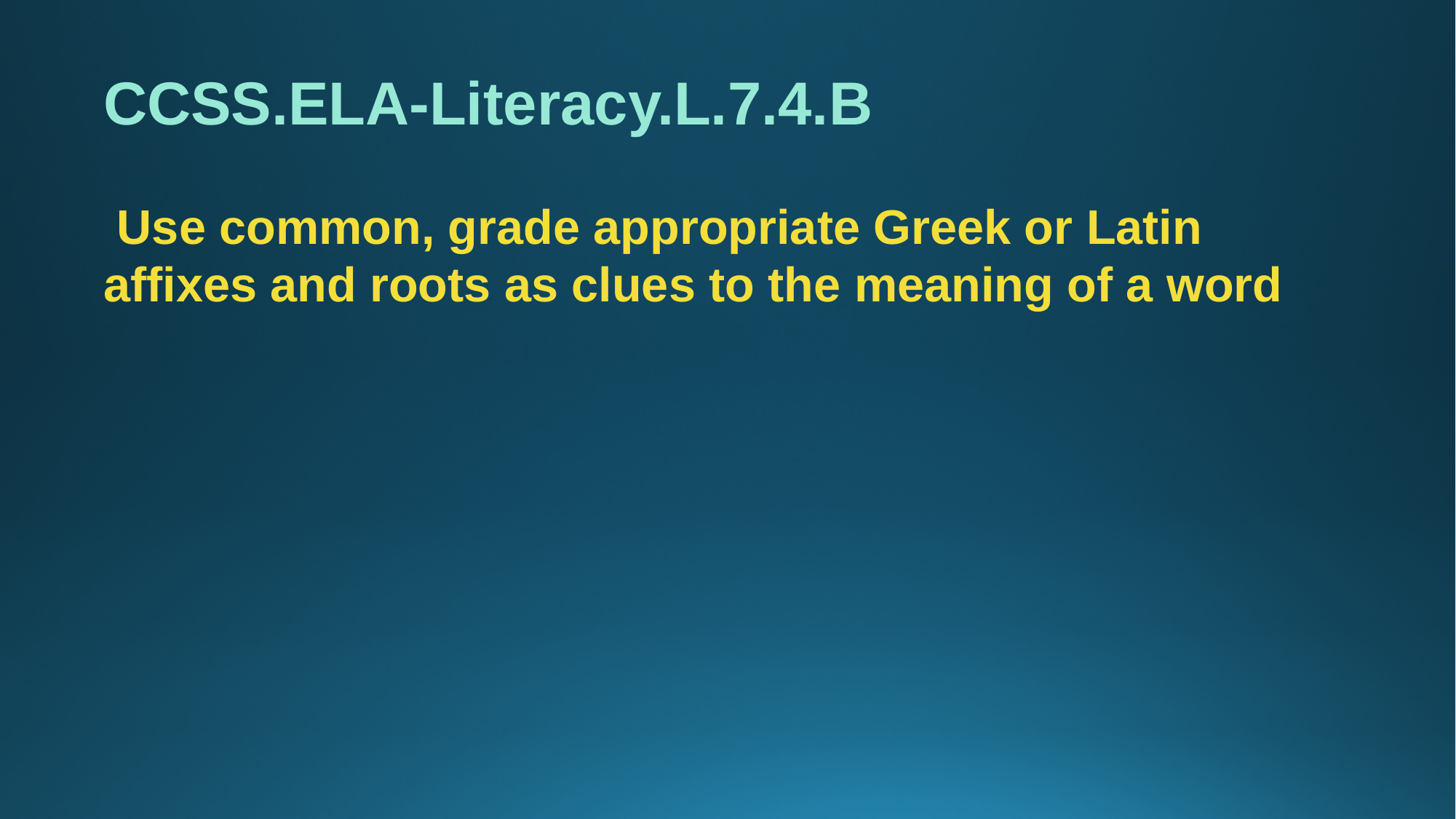

CCSS.ELA-Literacy.L.7.4.B

 Use common, grade appropriate Greek or Latin affixes and roots as clues to the meaning of a word